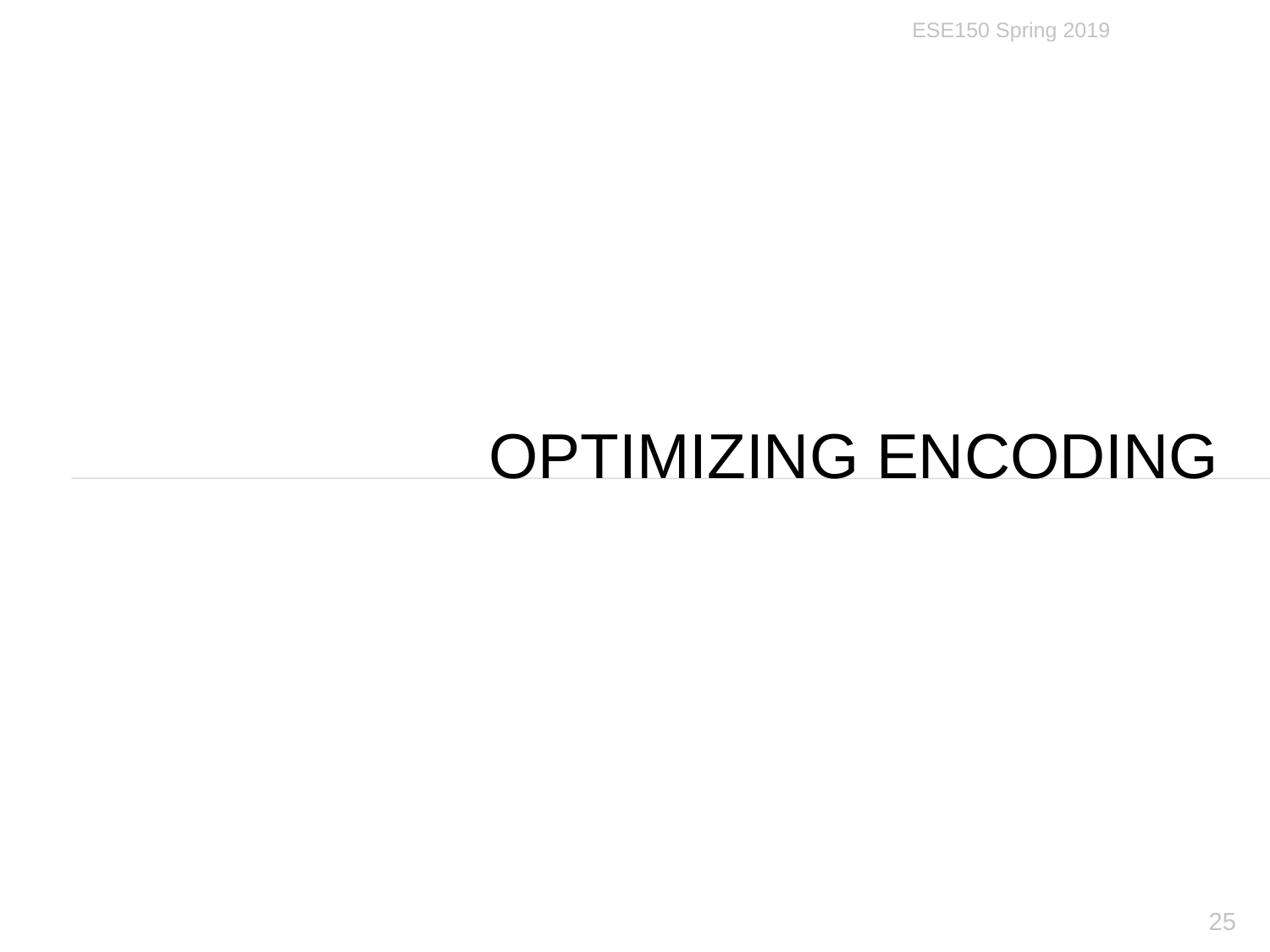

ESE150 Spring 2019

# Optimizing Encoding
25